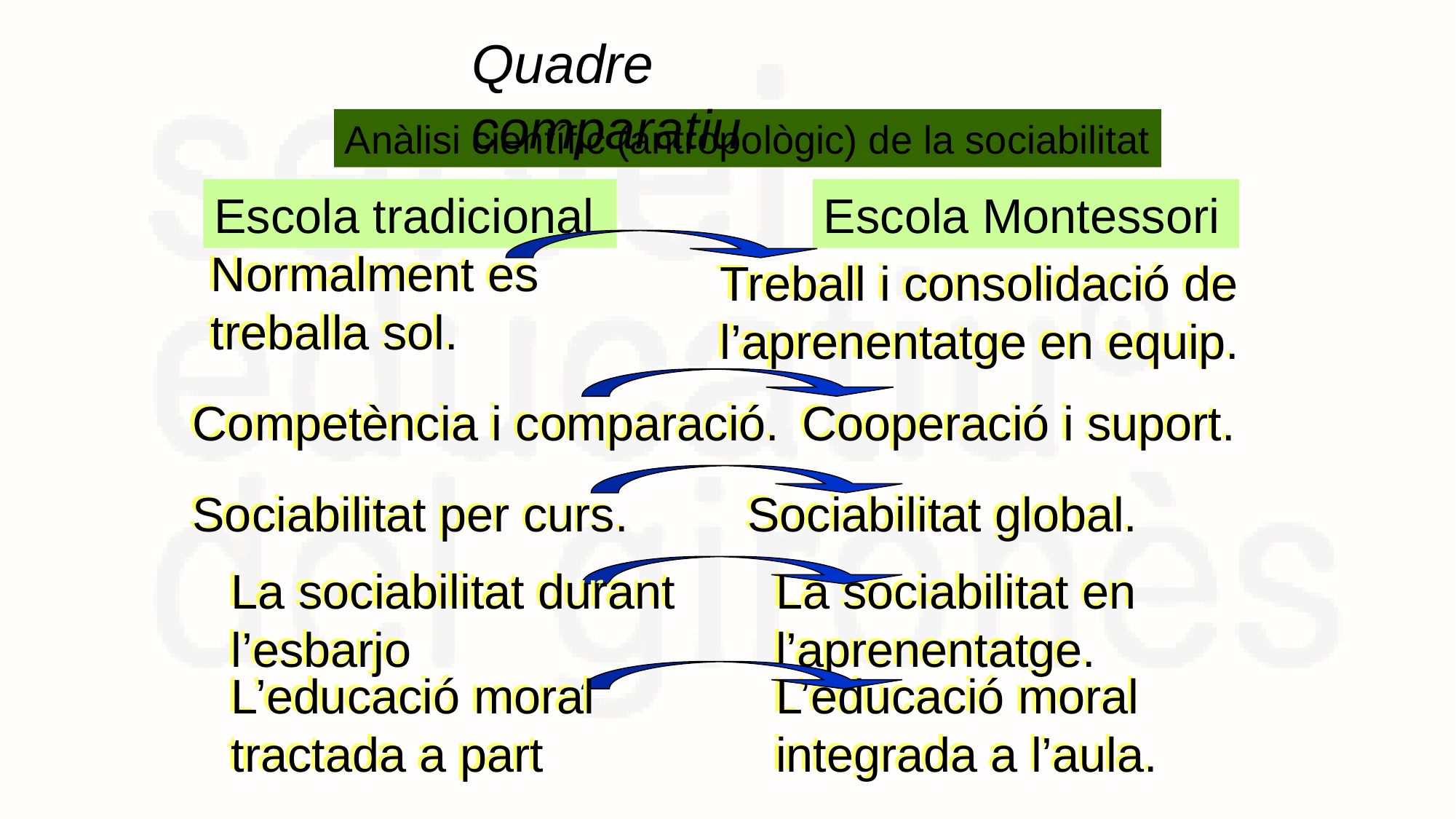

Quadre comparatiu
Anàlisi científic (antropològic) de la sociabilitat
Escola tradicional
Escola Montessori

Normalment es treballa sol.
Treball i consolidació de l’aprenentatge en equip.

Competència i comparació.
Cooperació i suport.

Sociabilitat per curs.
Sociabilitat global.
La sociabilitat durant l’esbarjo
La sociabilitat en l’aprenentatge.

L’educació moral tractada a part
L’educació moral integrada a l’aula.